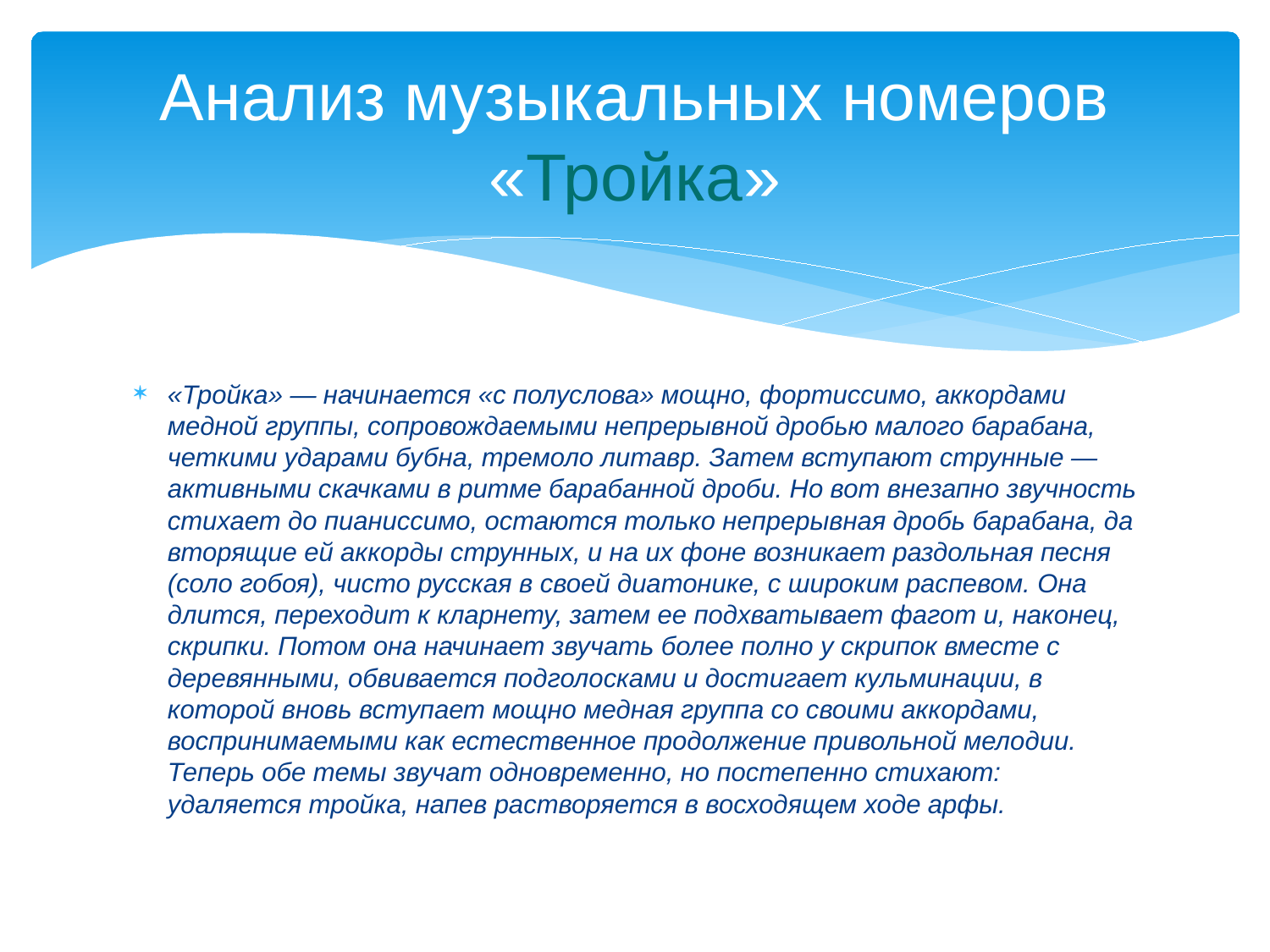

# Анализ музыкальных номеров «Тройка»
«Тройка» — начинается «с полуслова» мощно, фортиссимо, аккордами медной группы, сопровождаемыми непрерывной дробью малого барабана, четкими ударами бубна, тремоло литавр. Затем вступают струнные — активными скачками в ритме барабанной дроби. Но вот внезапно звучность стихает до пианиссимо, остаются только непрерывная дробь барабана, да вторящие ей аккорды струнных, и на их фоне возникает раздольная песня (соло гобоя), чисто русская в своей диатонике, с широким распевом. Она длится, переходит к кларнету, затем ее подхватывает фагот и, наконец, скрипки. Потом она начинает звучать более полно у скрипок вместе с деревянными, обвивается подголосками и достигает кульминации, в которой вновь вступает мощно медная группа со своими аккордами, воспринимаемыми как естественное продолжение привольной мелодии. Теперь обе темы звучат одновременно, но постепенно стихают: удаляется тройка, напев растворяется в восходящем ходе арфы.